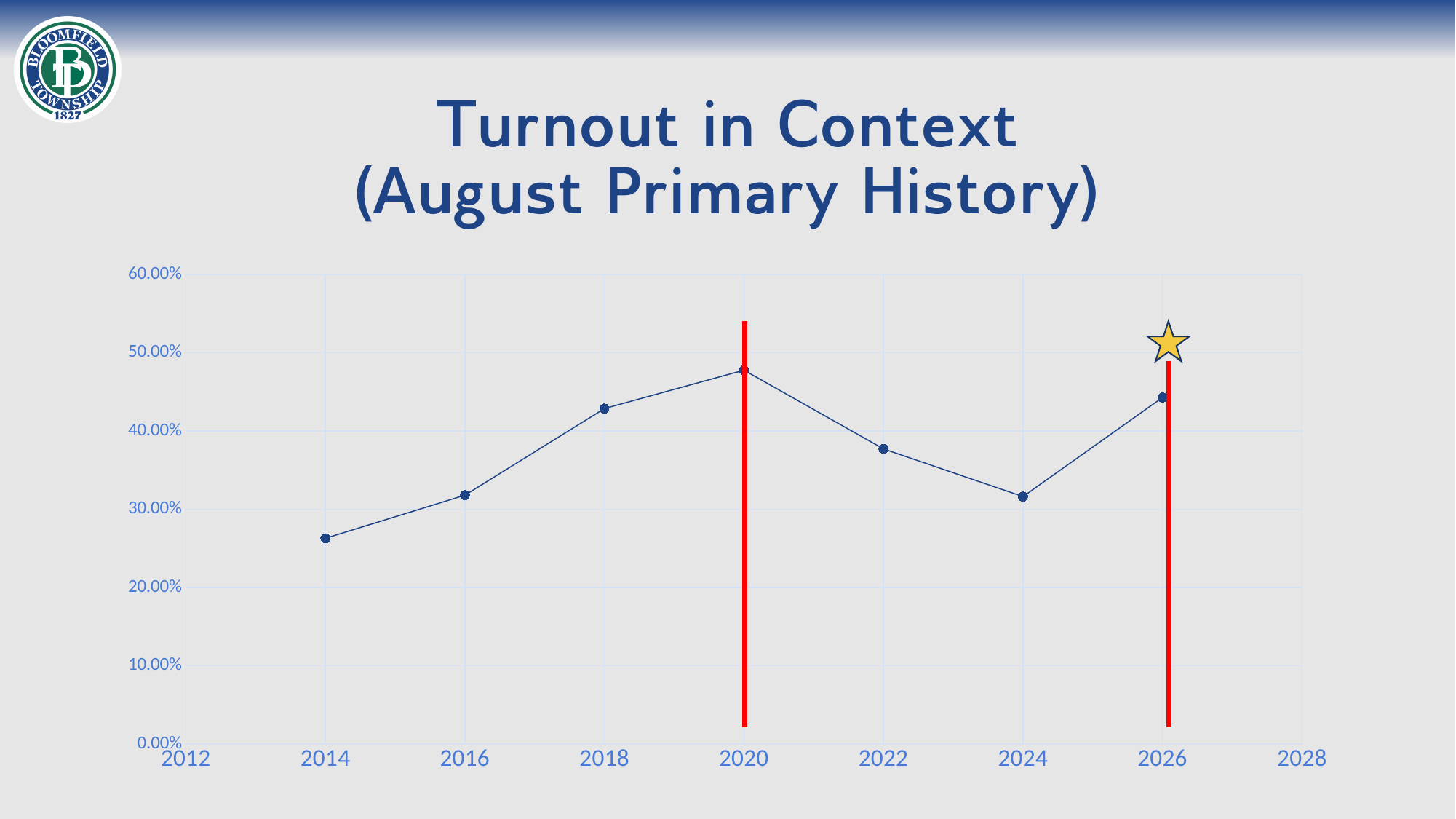

### Chart: Turnout in Context
(August Primary History)

| Category | Turnout |
|---|---|